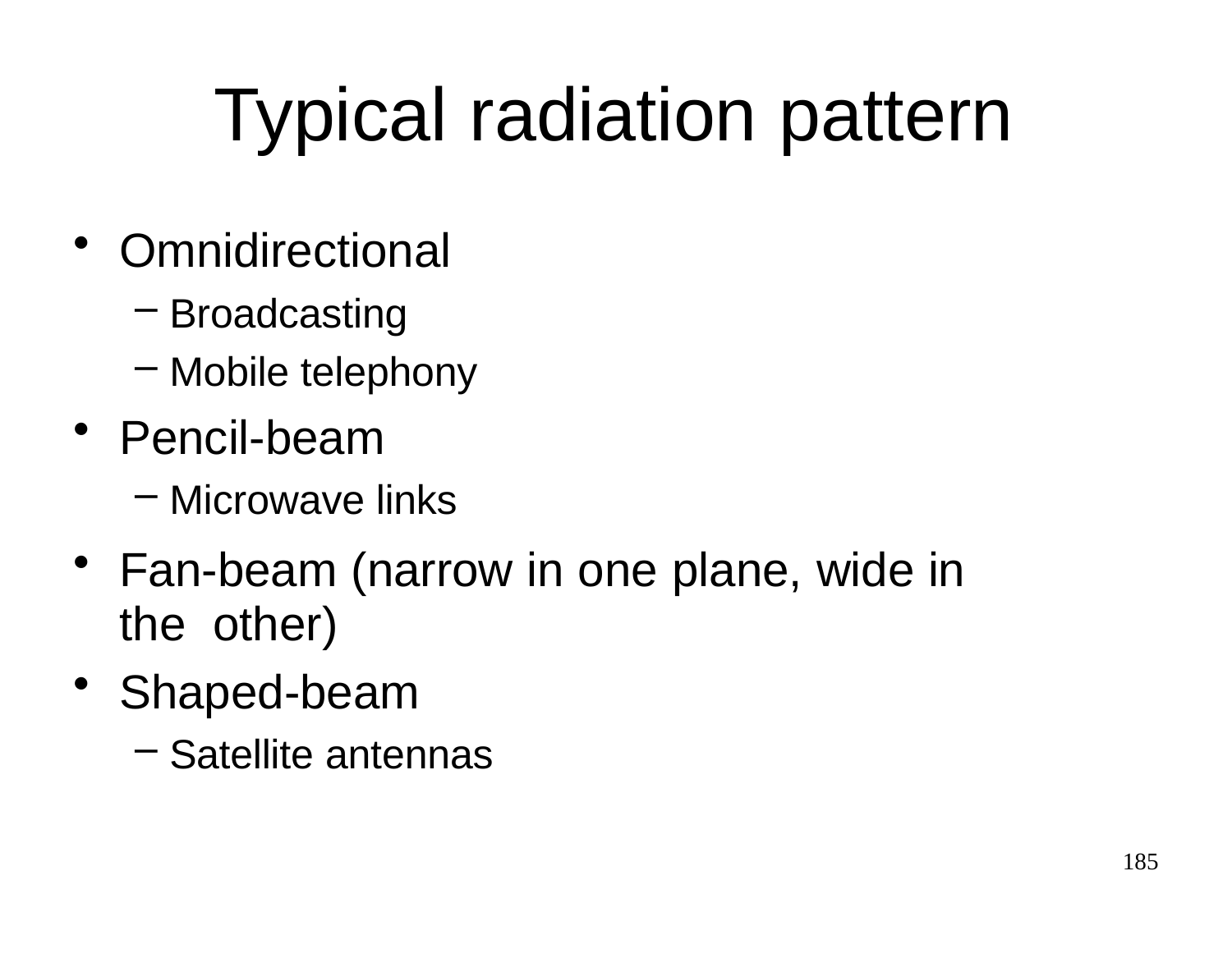

# Typical radiation pattern
Omnidirectional
Broadcasting
Mobile telephony
Pencil-beam
Microwave links
Fan-beam (narrow in one plane, wide in the  other)
Shaped-beam
Satellite antennas
185